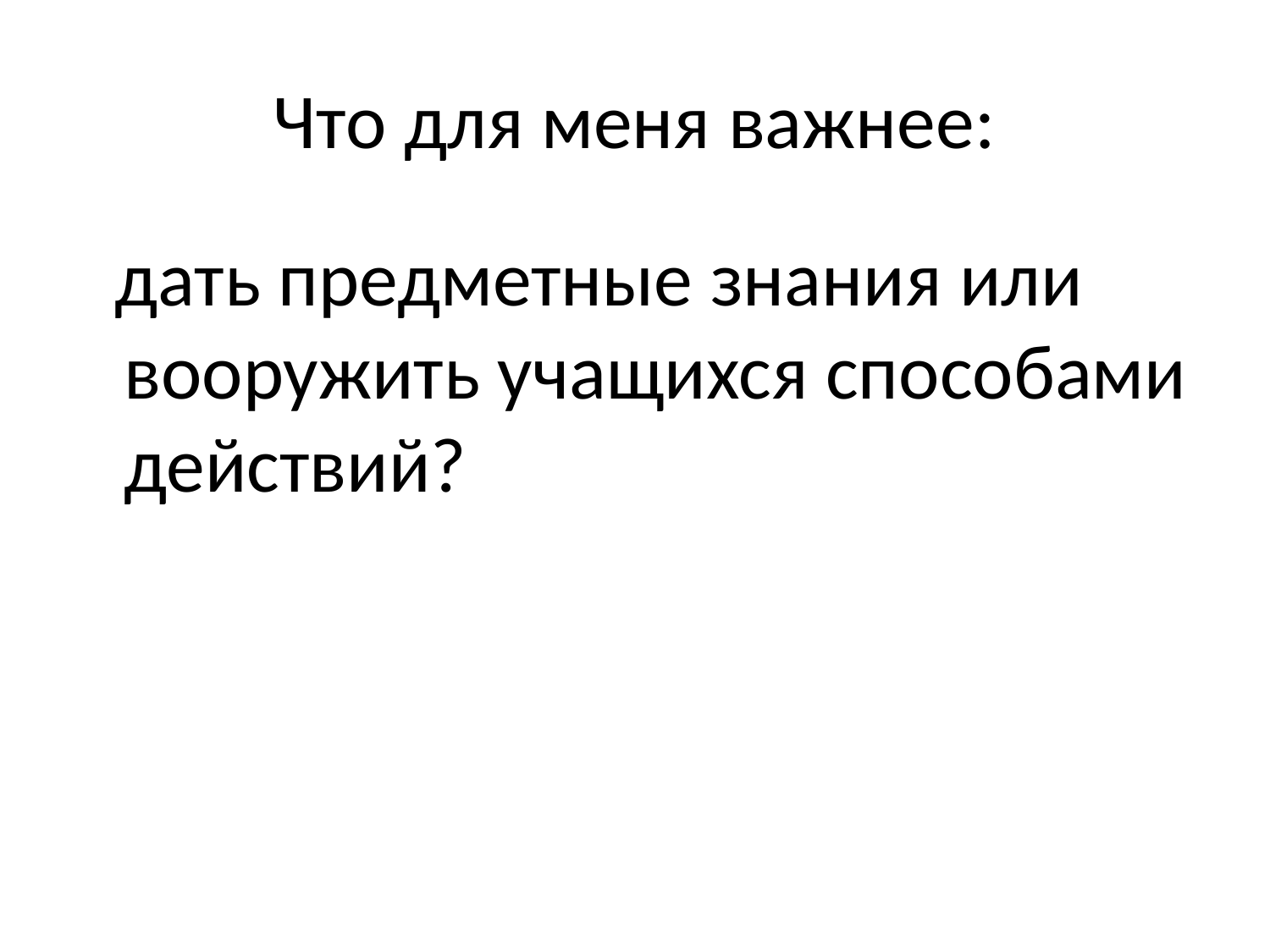

# Что для меня важнее:
   дать предметные знания или вооружить учащихся способами действий?